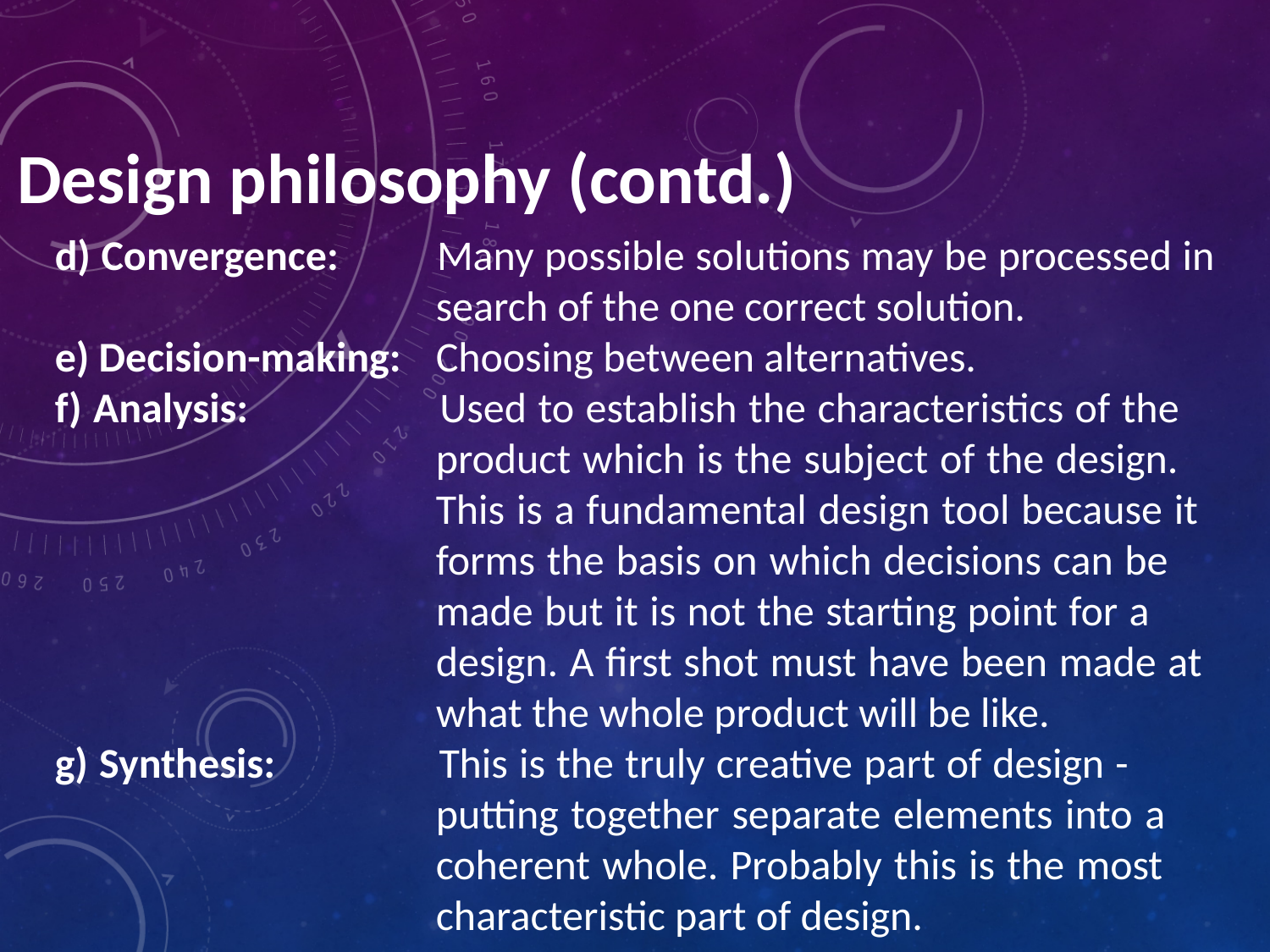

Design philosophy (contd.)
d) Convergence:	Many possible solutions may be processed in 			search of the one correct solution.
e) Decision-making:	Choosing between alternatives.
f) Analysis: 		Used to establish the characteristics of the 				product which is the subject of the design. 				This is a fundamental design tool because it 				forms the basis on which decisions can be 				made but it is not the starting point for a 				design. A first shot must have been made at 				what the whole product will be like.
g) Synthesis: 		This is the truly creative part of design - 				putting together separate elements into a 				coherent whole. Probably this is the most 				characteristic part of design.